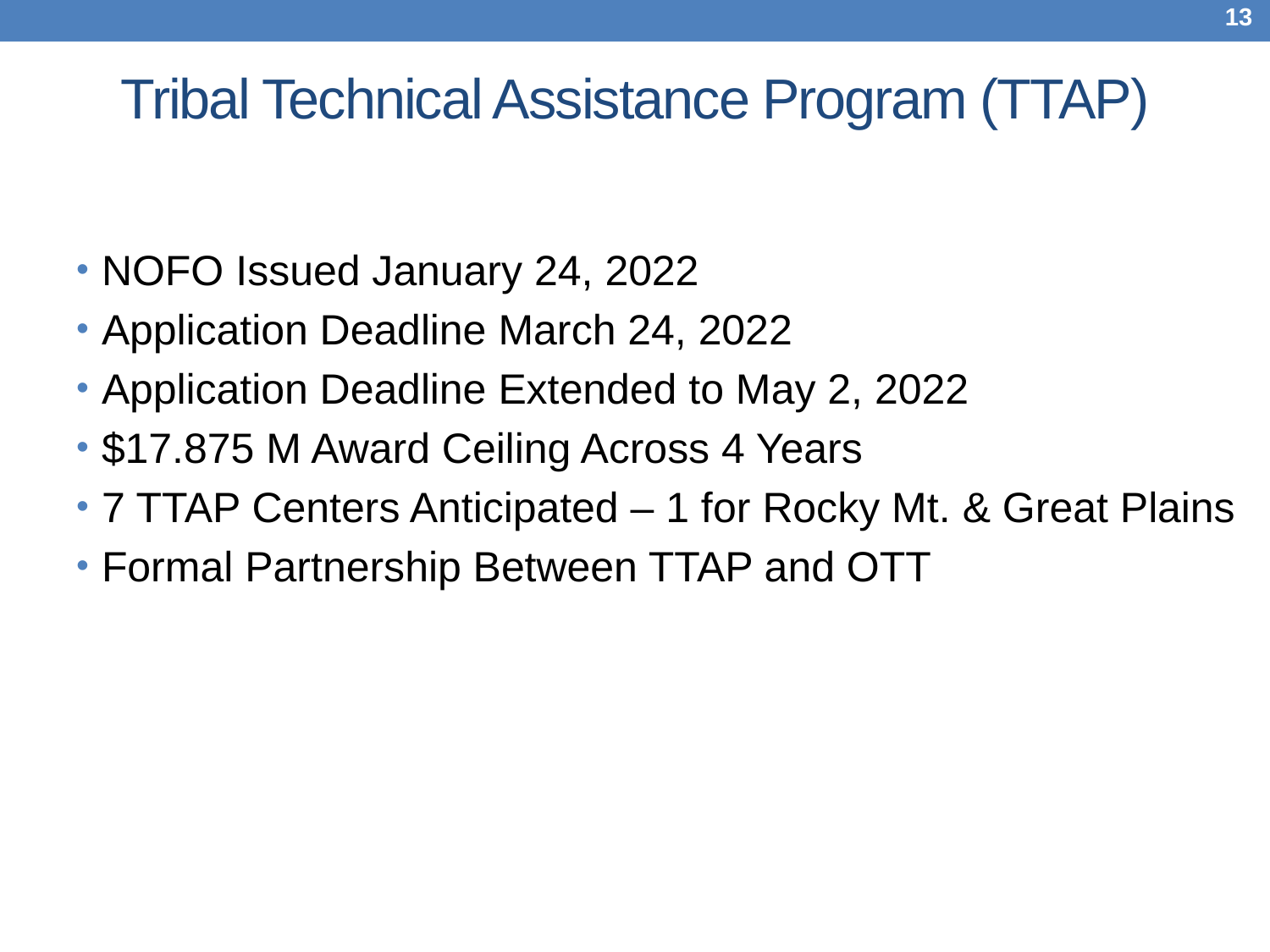

13
# Tribal Technical Assistance Program (TTAP)

NOFO Issued January 24, 2022
Application Deadline March 24, 2022
Application Deadline Extended to May 2, 2022
$17.875 M Award Ceiling Across 4 Years
7 TTAP Centers Anticipated – 1 for Rocky Mt. & Great Plains
Formal Partnership Between TTAP and OTT